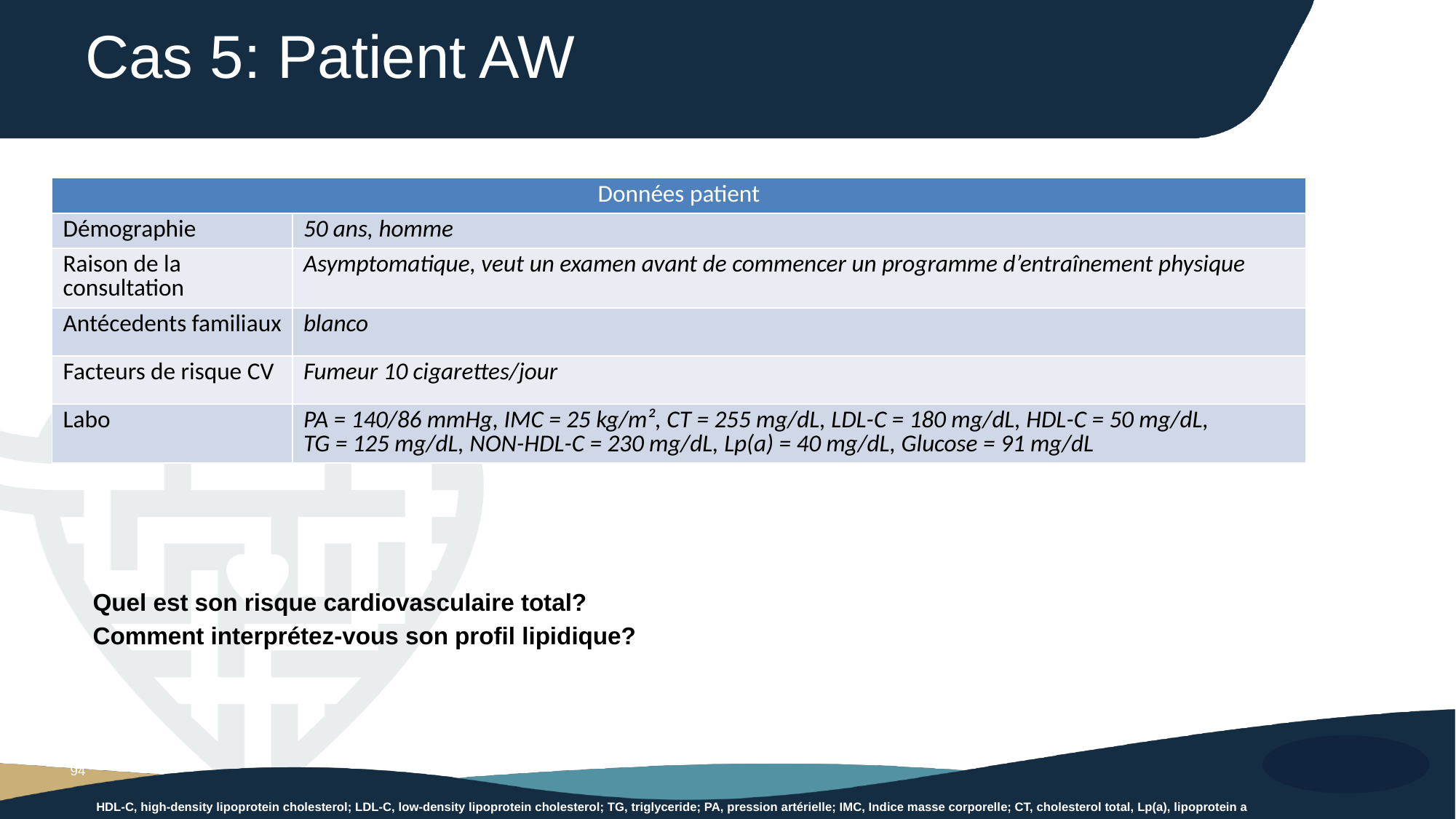

# Cas 5: Patient AW

| Données patient |  |
| --- | --- |
| Démographie | 50 ans, homme |
| Raison de la consultation | Asymptomatique, veut un examen avant de commencer un programme d’entraînement physique |
| Antécedents familiaux | blanco |
| Facteurs de risque CV | Fumeur 10 cigarettes/jour |
| Labo | PA = 140/86 mmHg, IMC = 25 kg/m², CT = 255 mg/dL, LDL-C = 180 mg/dL, HDL-C = 50 mg/dL, TG = 125 mg/dL, NON-HDL-C = 230 mg/dL, Lp(a) = 40 mg/dL, Glucose = 91 mg/dL |
Quel est son risque cardiovasculaire total?
Comment interprétez-vous son profil lipidique?

94
 HDL-C, high-density lipoprotein cholesterol; LDL-C, low-density lipoprotein cholesterol; TG, triglyceride; PA, pression artérielle; IMC, Indice masse corporelle; CT, cholesterol total, Lp(a), lipoprotein a